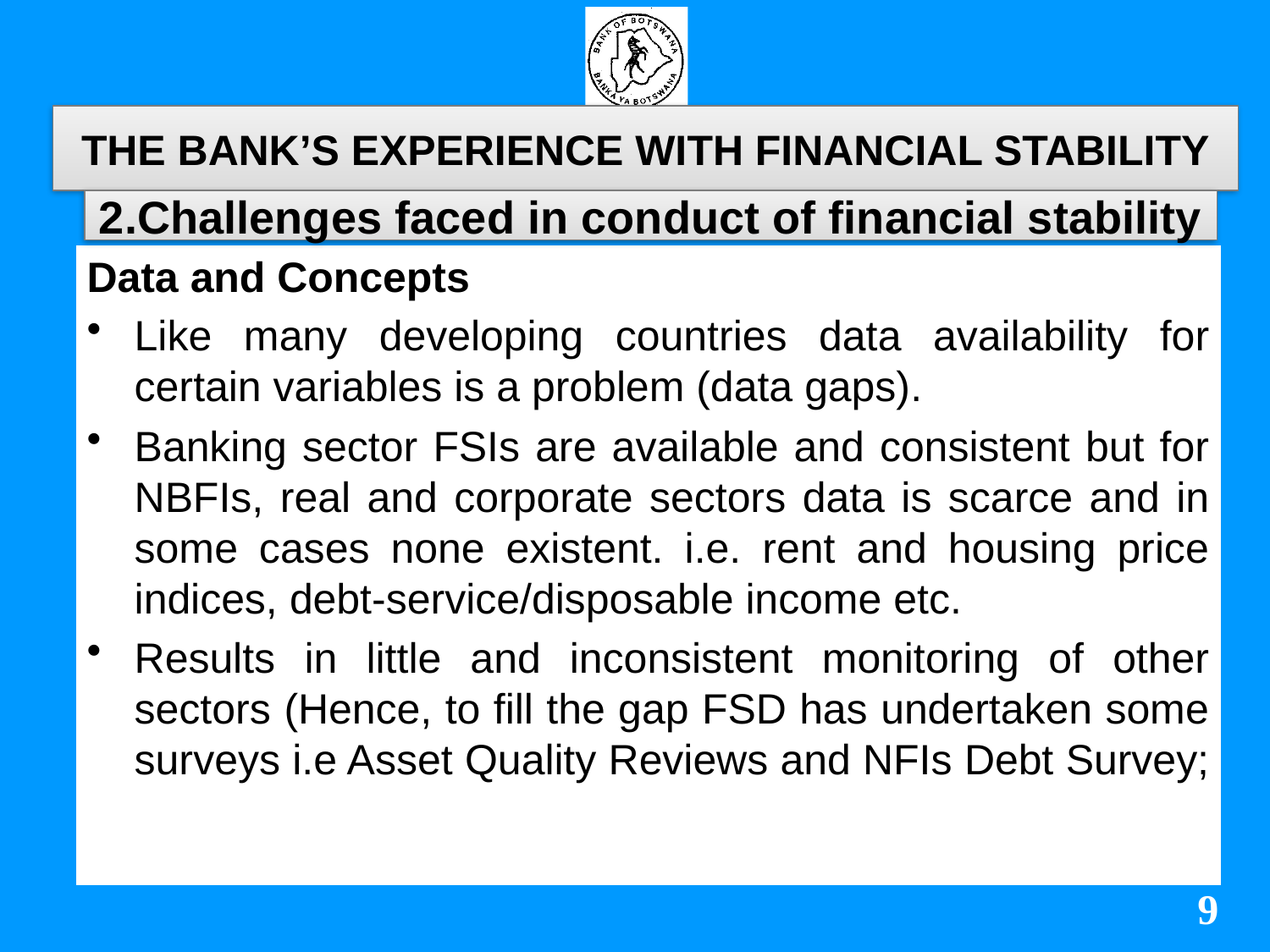

# The Bank’s Experience with Financial Stability
2.Challenges faced in conduct of financial stability
Data and Concepts
Like many developing countries data availability for certain variables is a problem (data gaps).
Banking sector FSIs are available and consistent but for NBFIs, real and corporate sectors data is scarce and in some cases none existent. i.e. rent and housing price indices, debt-service/disposable income etc.
Results in little and inconsistent monitoring of other sectors (Hence, to fill the gap FSD has undertaken some surveys i.e Asset Quality Reviews and NFIs Debt Survey;